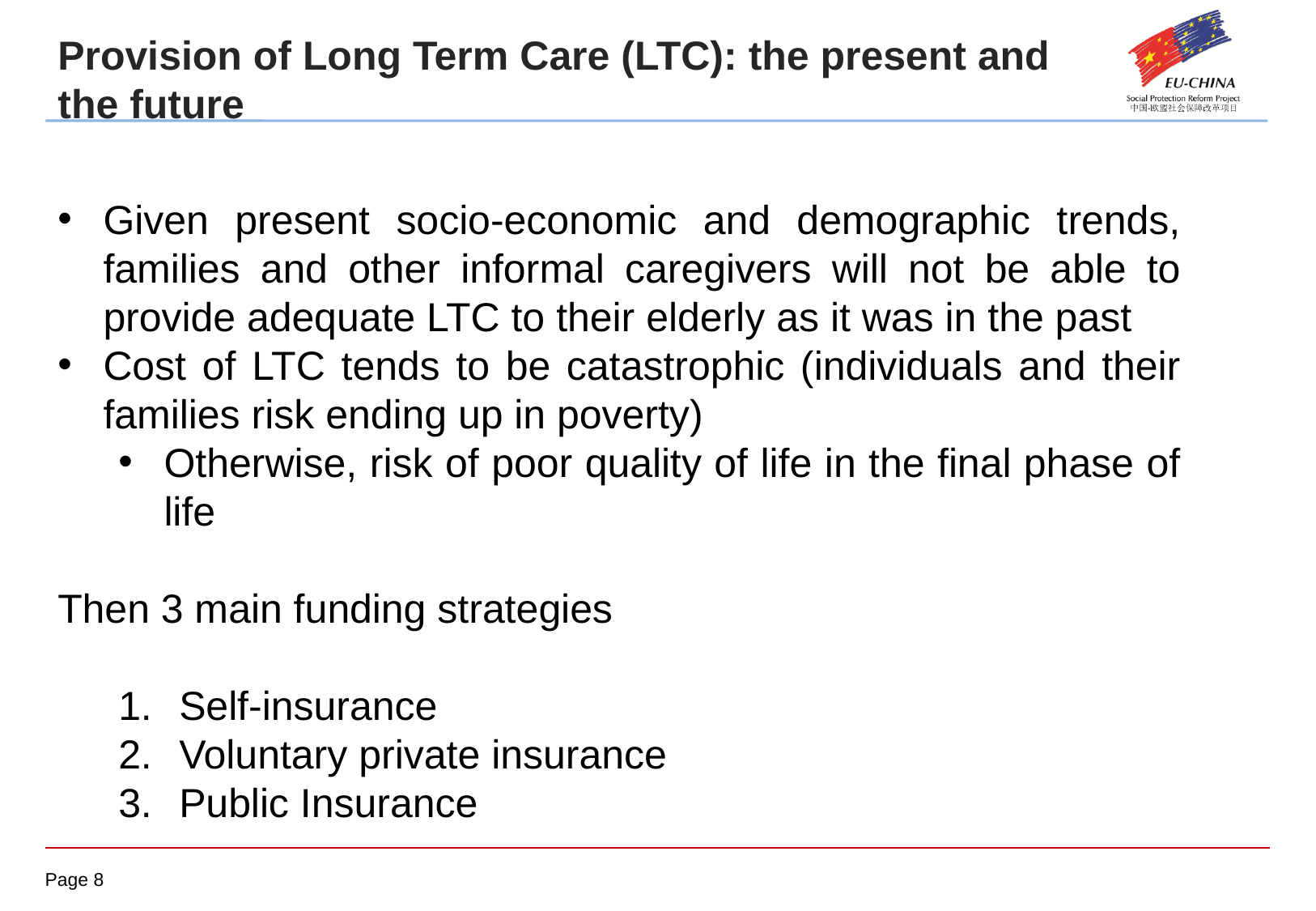

Provision of Long Term Care (LTC): the present and the future
Given present socio-economic and demographic trends, families and other informal caregivers will not be able to provide adequate LTC to their elderly as it was in the past
Cost of LTC tends to be catastrophic (individuals and their families risk ending up in poverty)
Otherwise, risk of poor quality of life in the final phase of life

Then 3 main funding strategies

Self-insurance
Voluntary private insurance
Public Insurance